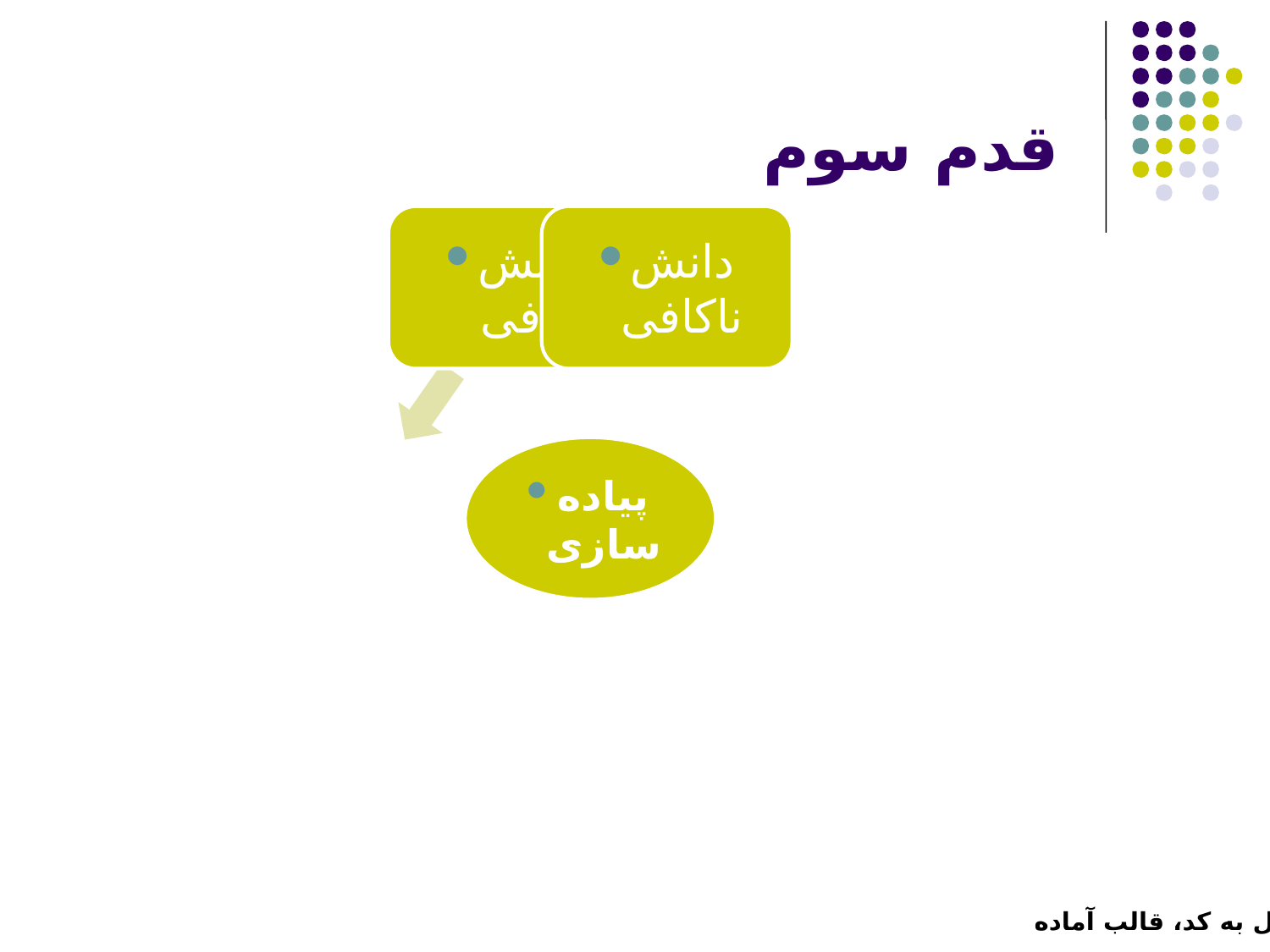

# قدم سوم

تبدیل به کد، قالب آماده